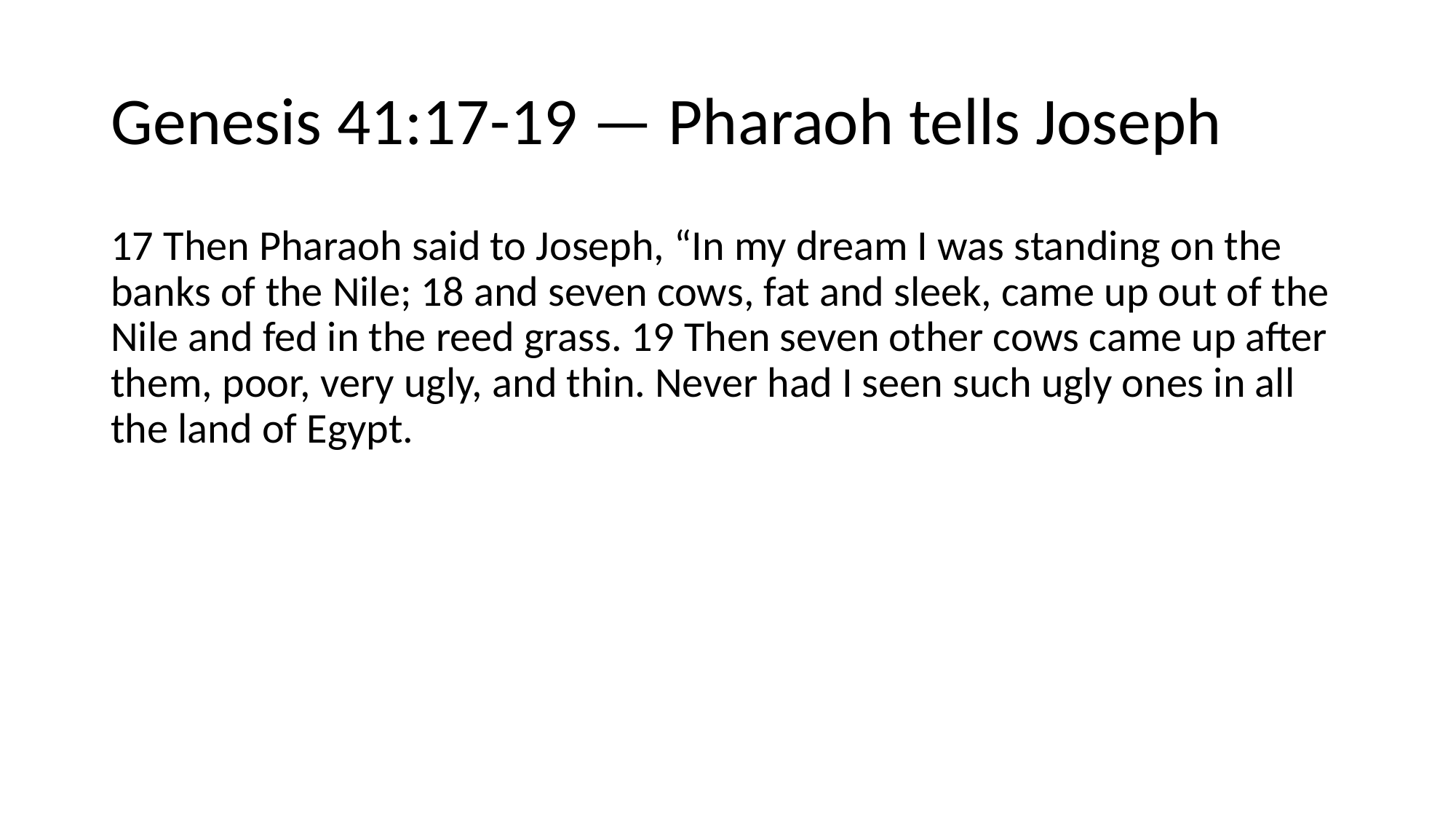

# Genesis 41:17-19 — Pharaoh tells Joseph
17 Then Pharaoh said to Joseph, “In my dream I was standing on the banks of the Nile; 18 and seven cows, fat and sleek, came up out of the Nile and fed in the reed grass. 19 Then seven other cows came up after them, poor, very ugly, and thin. Never had I seen such ugly ones in all the land of Egypt.